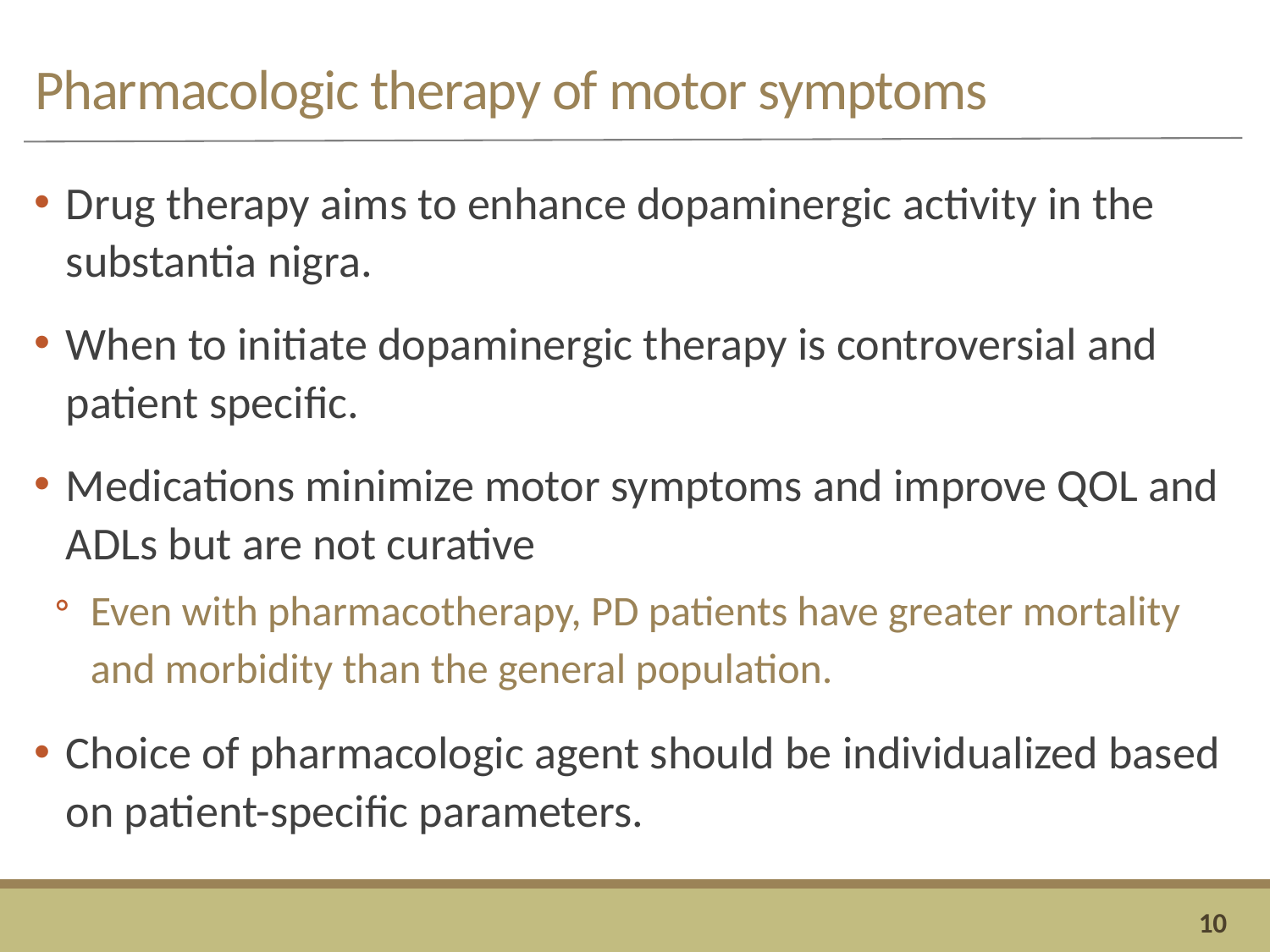

# Pharmacologic therapy of motor symptoms
Drug therapy aims to enhance dopaminergic activity in the substantia nigra.
When to initiate dopaminergic therapy is controversial and patient specific.
Medications minimize motor symptoms and improve QOL and ADLs but are not curative
Even with pharmacotherapy, PD patients have greater mortality and morbidity than the general population.
Choice of pharmacologic agent should be individualized based on patient-specific parameters.
10